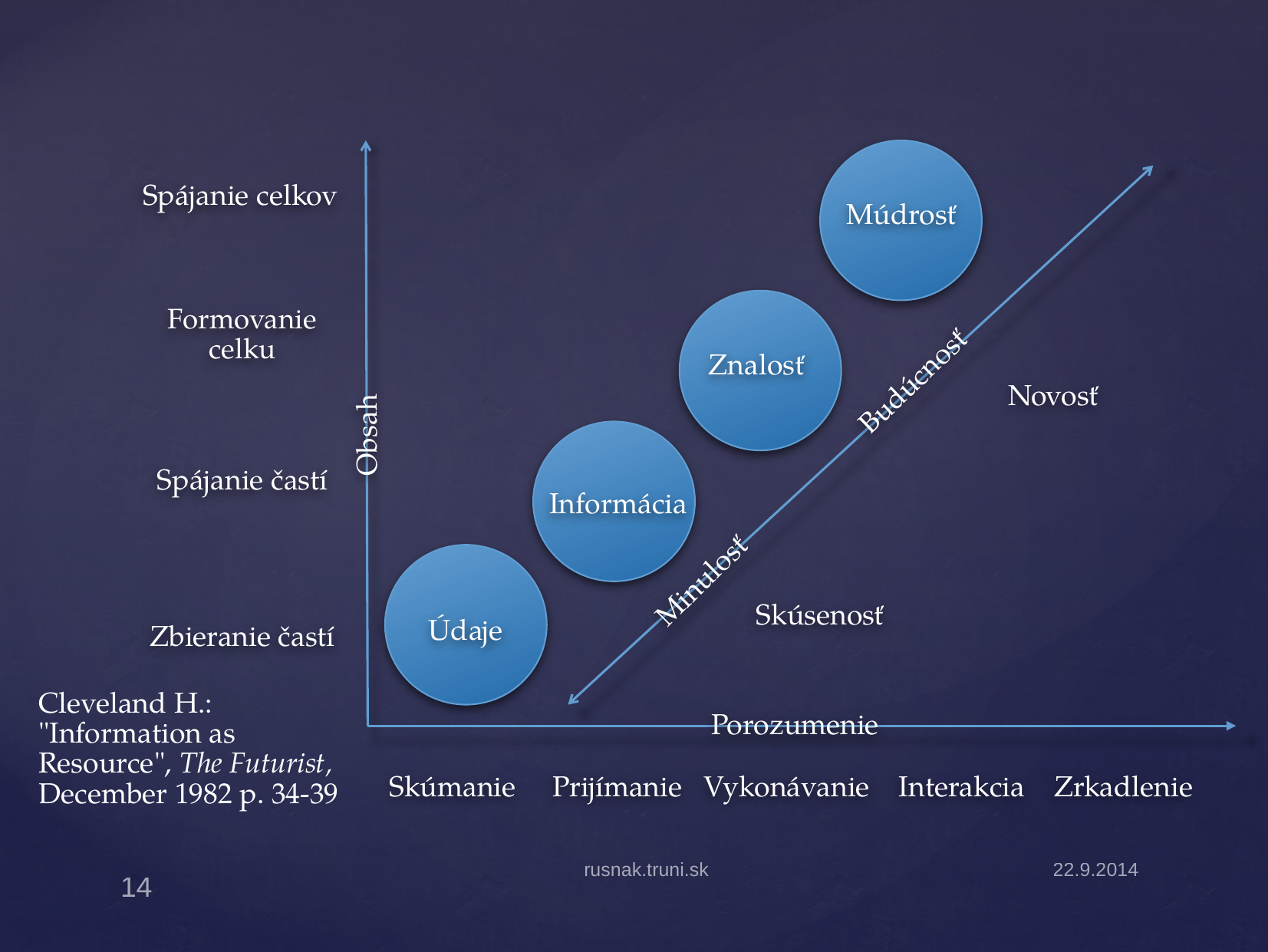

Spájanie celkov
Múdrosť

Formovanie celku
Znalosť
Budúcnosť
Novosť
Obsah

Spájanie častí
Informácia

Minulosť
Skúsenosť
Údaje
Zbieranie častí
Porozumenie
Skúmanie     Prijímanie   Vykonávanie    Interakcia    Zrkadlenie
Cleveland H.: "Information as Resource", The Futurist, December 1982 p. 34-39
rusnak.truni.sk
22.9.2014
14